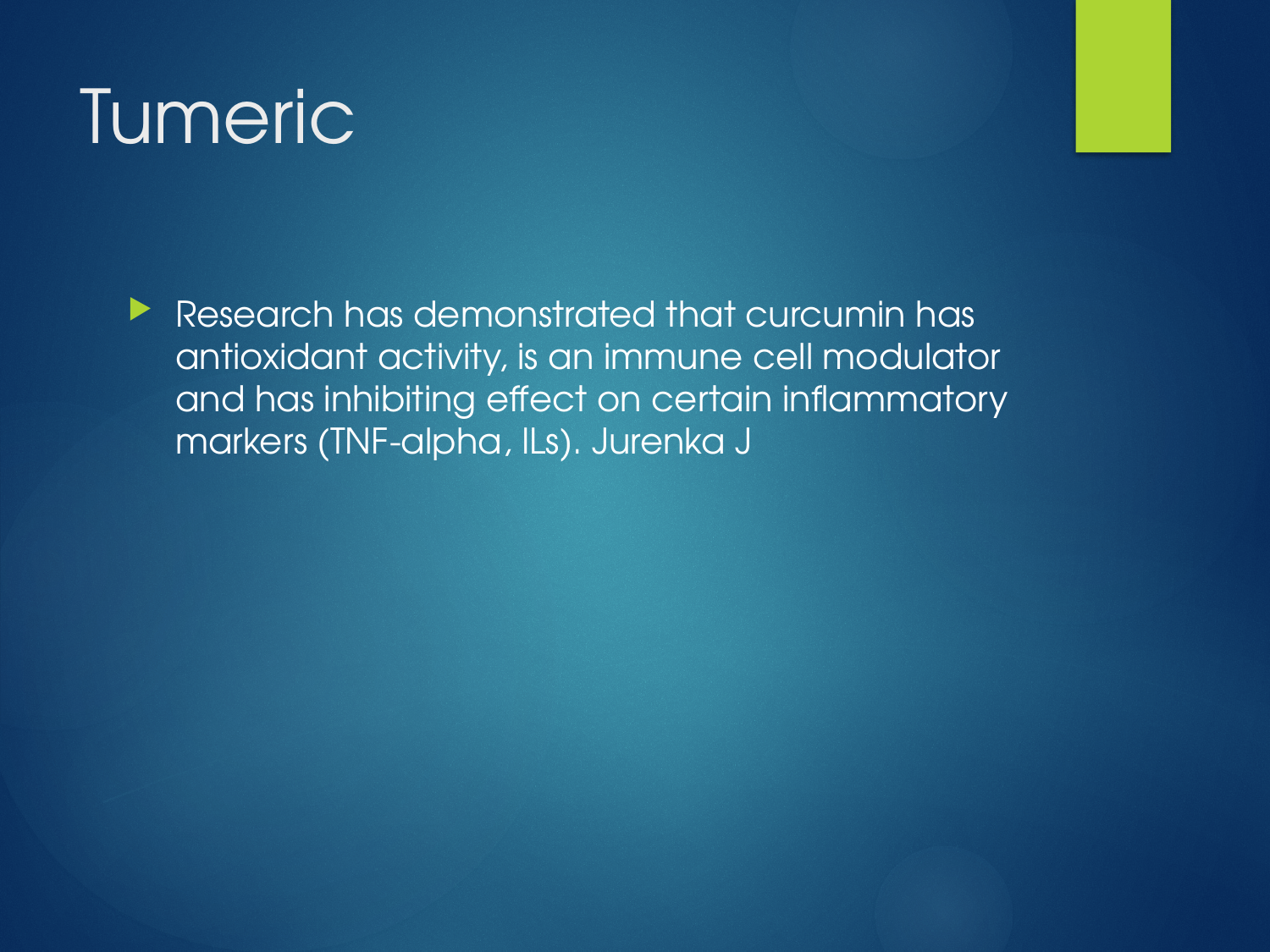

# Tumeric
Research has demonstrated that curcumin has antioxidant activity, is an immune cell modulator and has inhibiting effect on certain inflammatory markers (TNF-alpha, ILs). Jurenka J